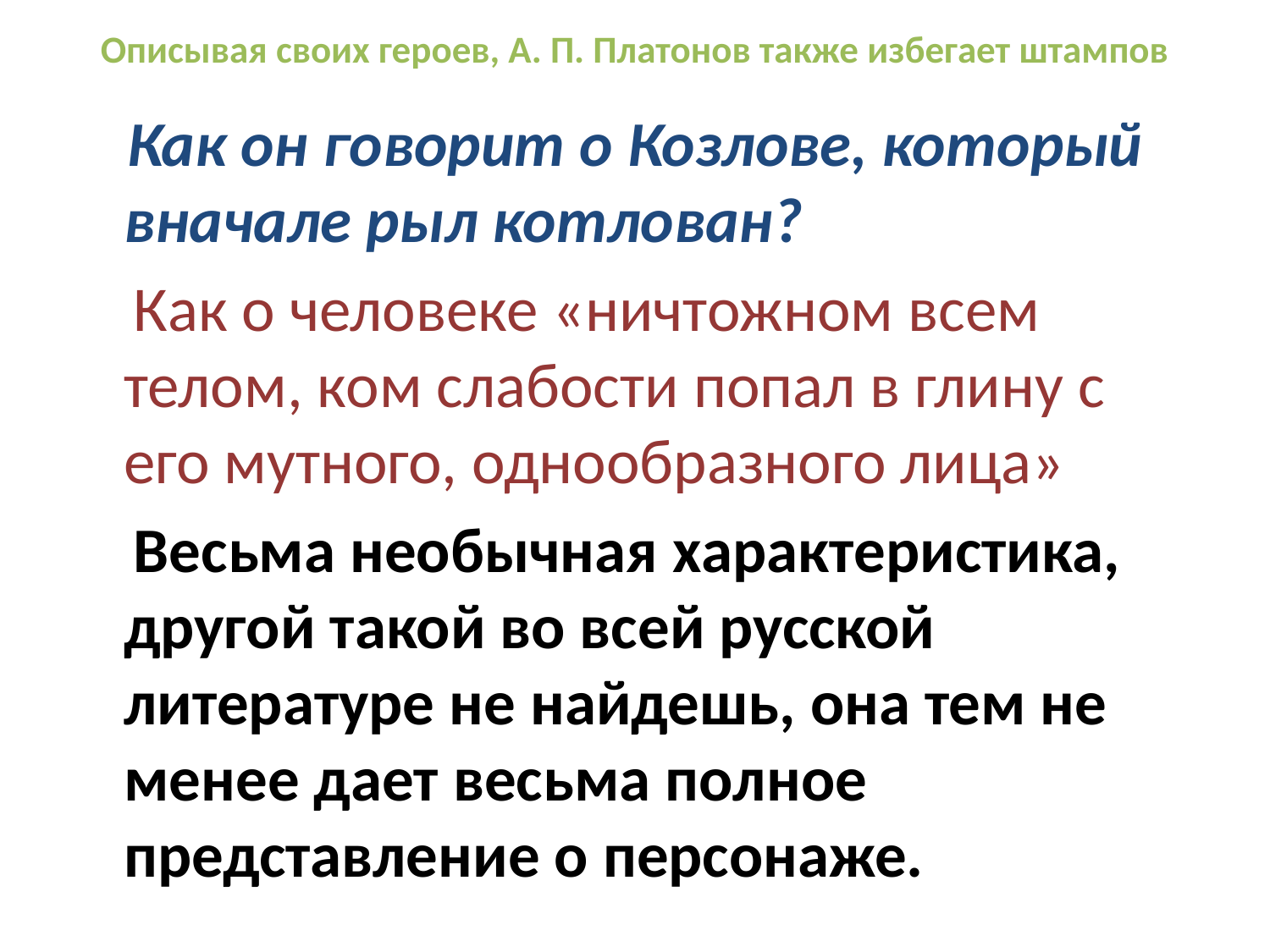

# Описывая своих героев, А. П. Платонов также избегает штампов
    Как он говорит о Козлове, который вначале рыл котлован?
    Как о человеке «ничтожном всем телом, ком слабости попал в глину с его мутного, однообразного лица»
    Весьма необычная характеристика, другой такой во всей русской литературе не найдешь, она тем не менее дает весьма полное представление о персонаже.